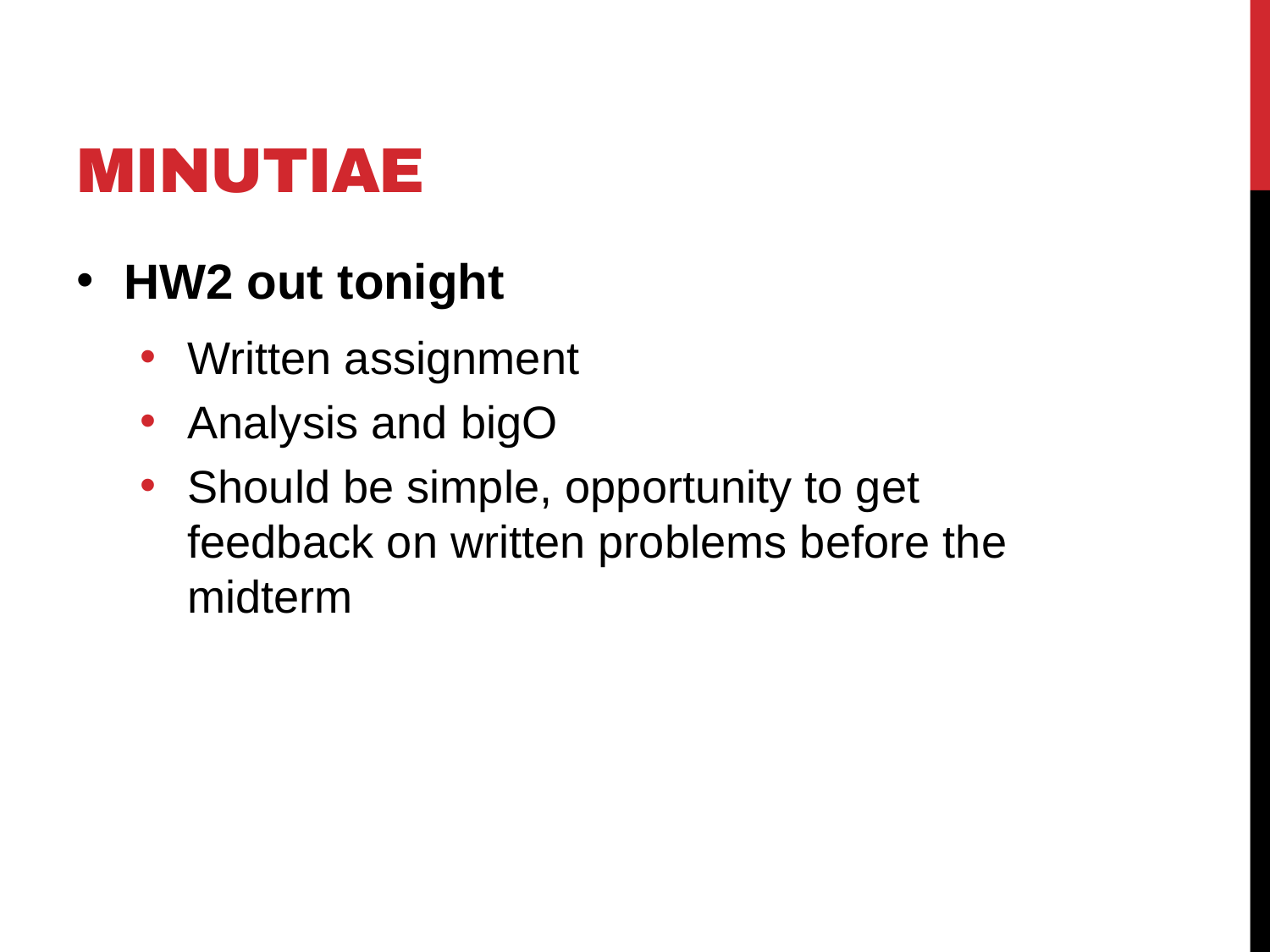

# Minutiae
HW2 out tonight
Written assignment
Analysis and bigO
Should be simple, opportunity to get feedback on written problems before the midterm